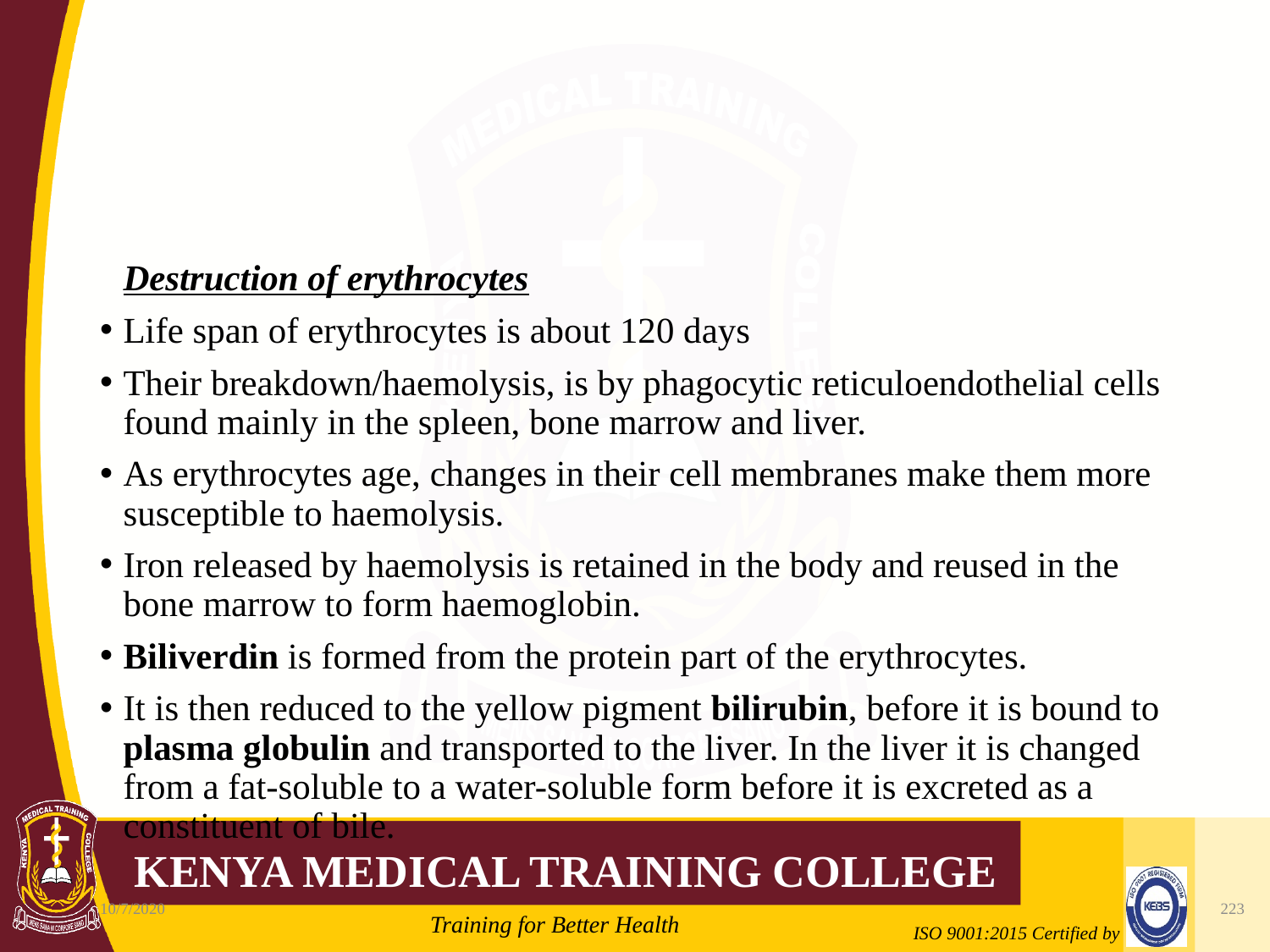

#
	Destruction of erythrocytes
Life span of erythrocytes is about 120 days
Their breakdown/haemolysis, is by phagocytic reticuloendothelial cells found mainly in the spleen, bone marrow and liver.
As erythrocytes age, changes in their cell membranes make them more susceptible to haemolysis.
Iron released by haemolysis is retained in the body and reused in the bone marrow to form haemoglobin.
Biliverdin is formed from the protein part of the erythrocytes.
It is then reduced to the yellow pigment bilirubin, before it is bound to plasma globulin and transported to the liver. In the liver it is changed from a fat-soluble to a water-soluble form before it is excreted as a constituent of bile.
10/7/2020
223